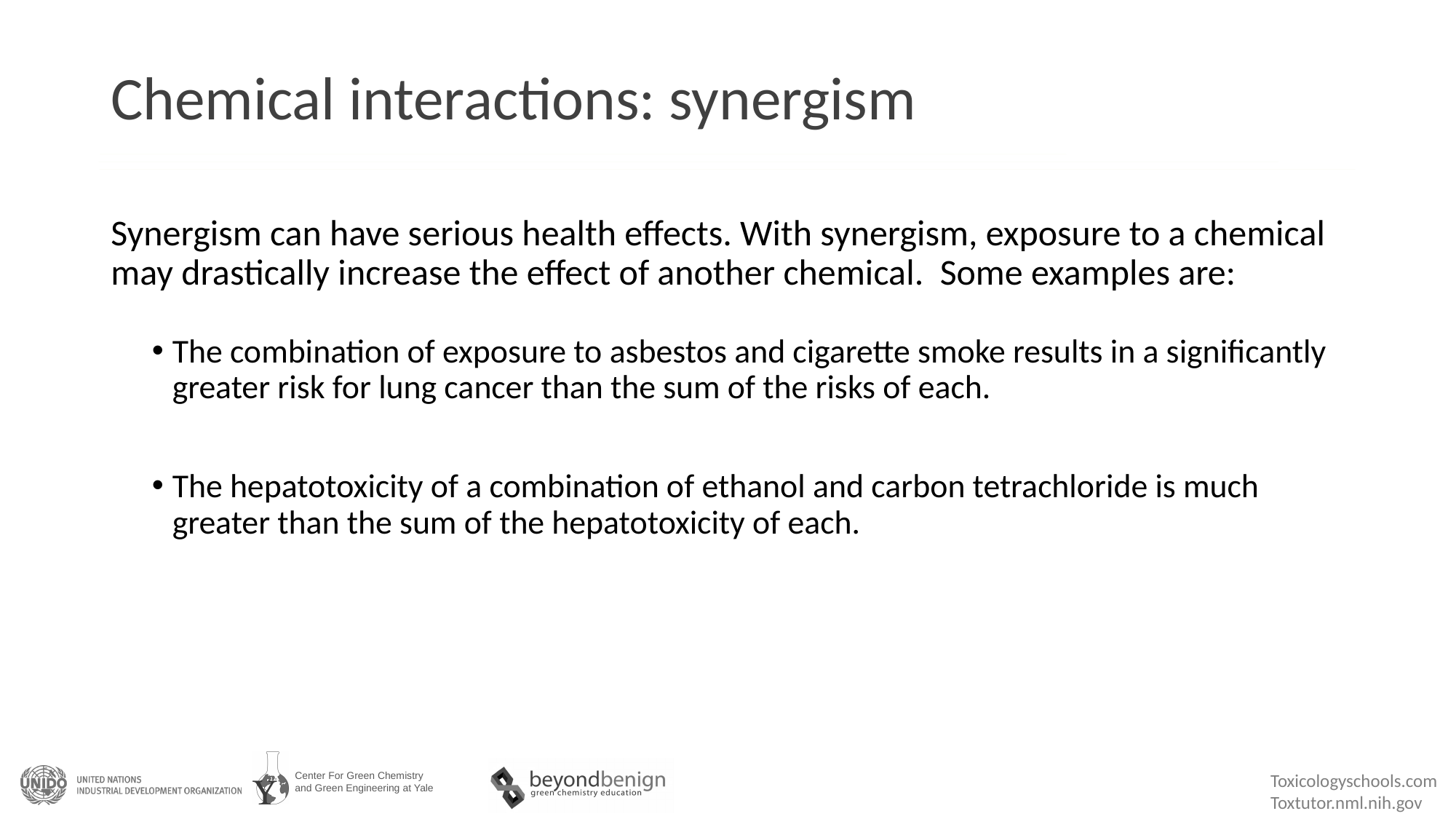

# Chemical interactions: synergism
Synergism can have serious health effects. With synergism, exposure to a chemical may drastically increase the effect of another chemical.  Some examples are:

The combination of exposure to asbestos and cigarette smoke results in a significantly greater risk for lung cancer than the sum of the risks of each.

The hepatotoxicity of a combination of ethanol and carbon tetrachloride is much greater than the sum of the hepatotoxicity of each.

Toxicologyschools.com
Toxtutor.nml.nih.gov